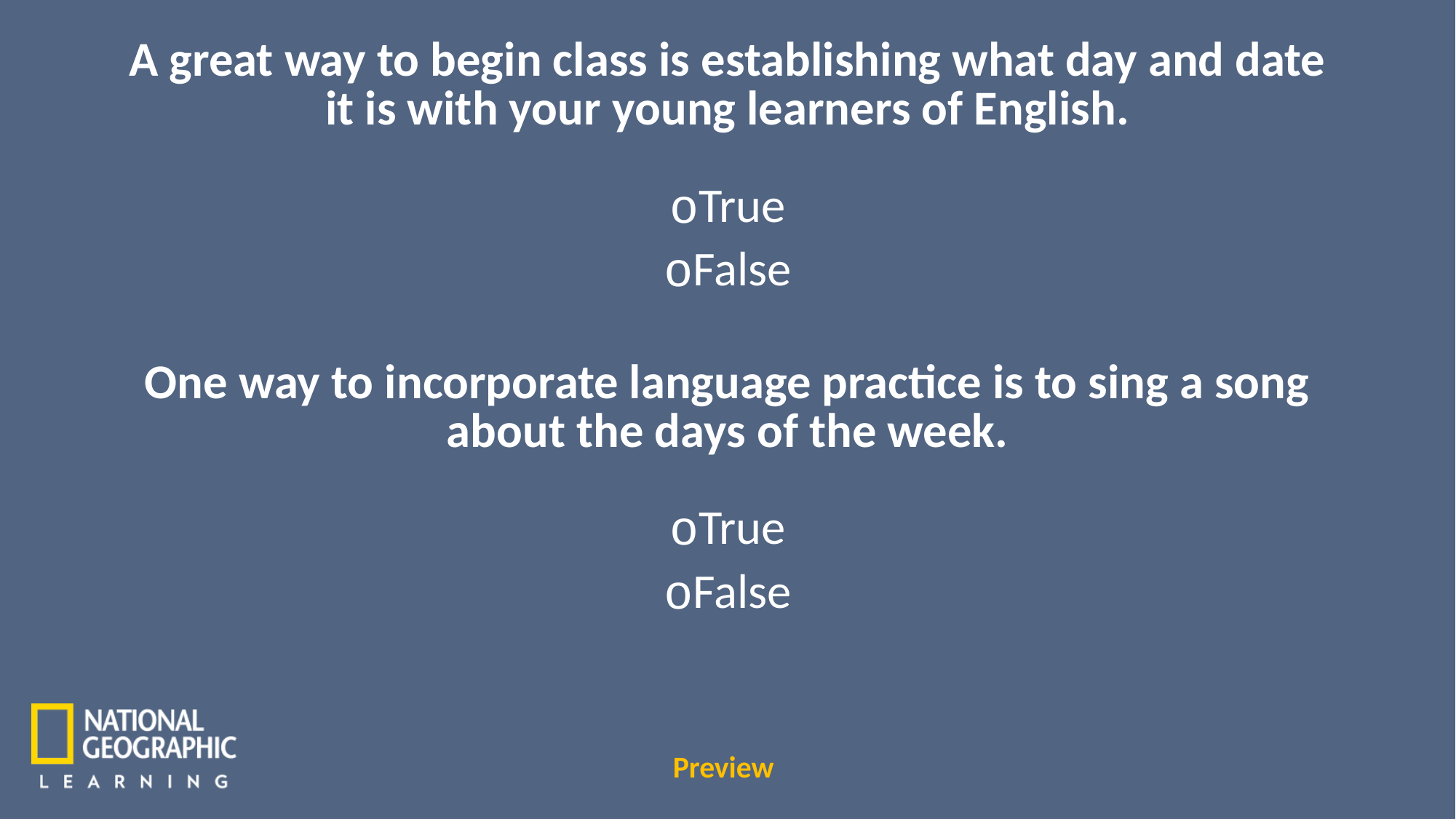

A great way to begin class is establishing what day and date it is with your young learners of English.

True
False

One way to incorporate language practice is to sing a song about the days of the week.

True
False